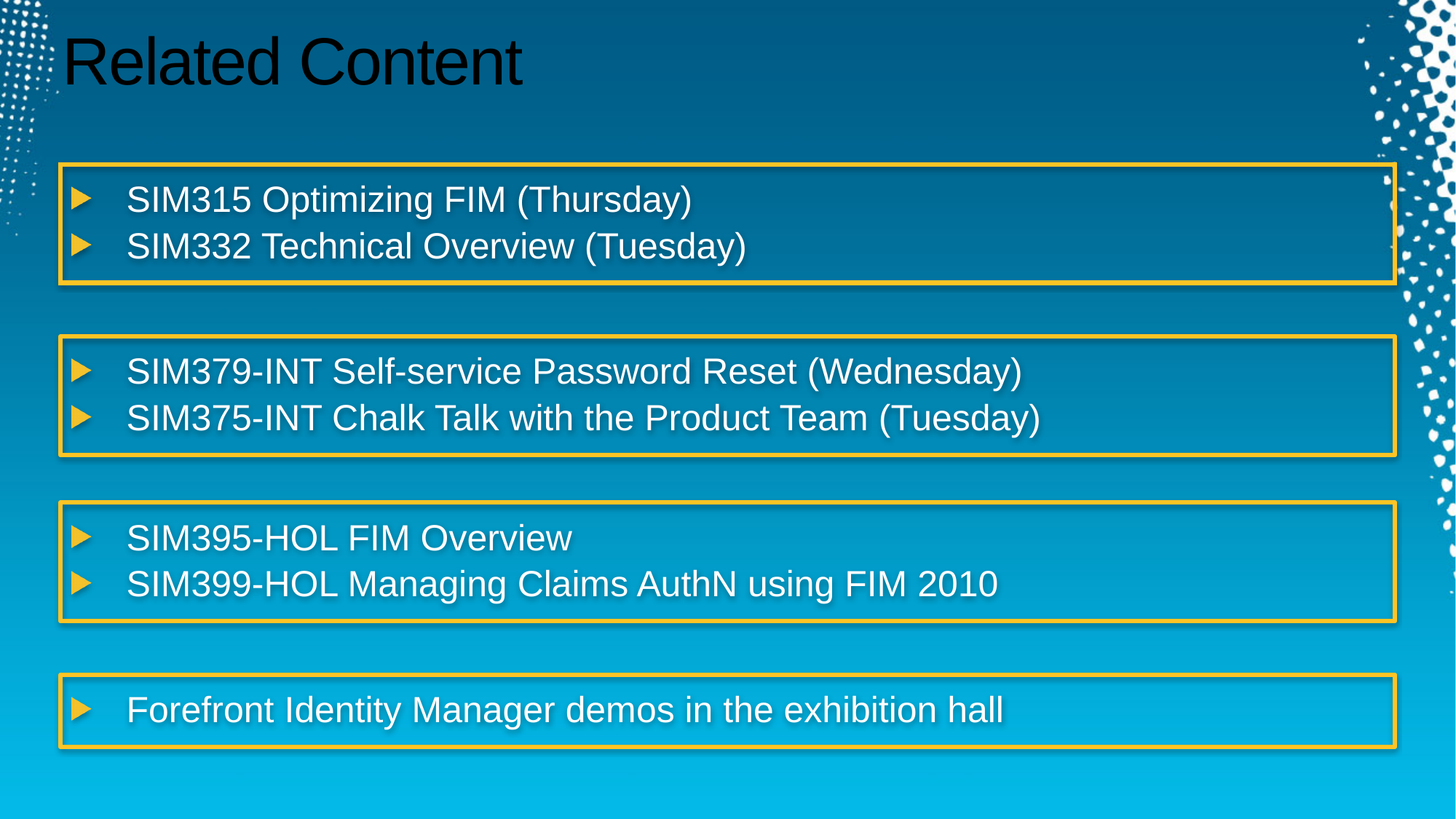

Required Slide

Speakers, please list the Breakout Sessions, Interactive Discussions, Labs, Demo Stations and Certification Exam that relate to your session. Also indicate when they can find you staffing in the TLC.

# Related Content
SIM315 Optimizing FIM (Thursday)
SIM332 Technical Overview (Tuesday)
SIM379-INT Self-service Password Reset (Wednesday)
SIM375-INT Chalk Talk with the Product Team (Tuesday)
SIM395-HOL FIM Overview
SIM399-HOL Managing Claims AuthN using FIM 2010
Forefront Identity Manager demos in the exhibition hall